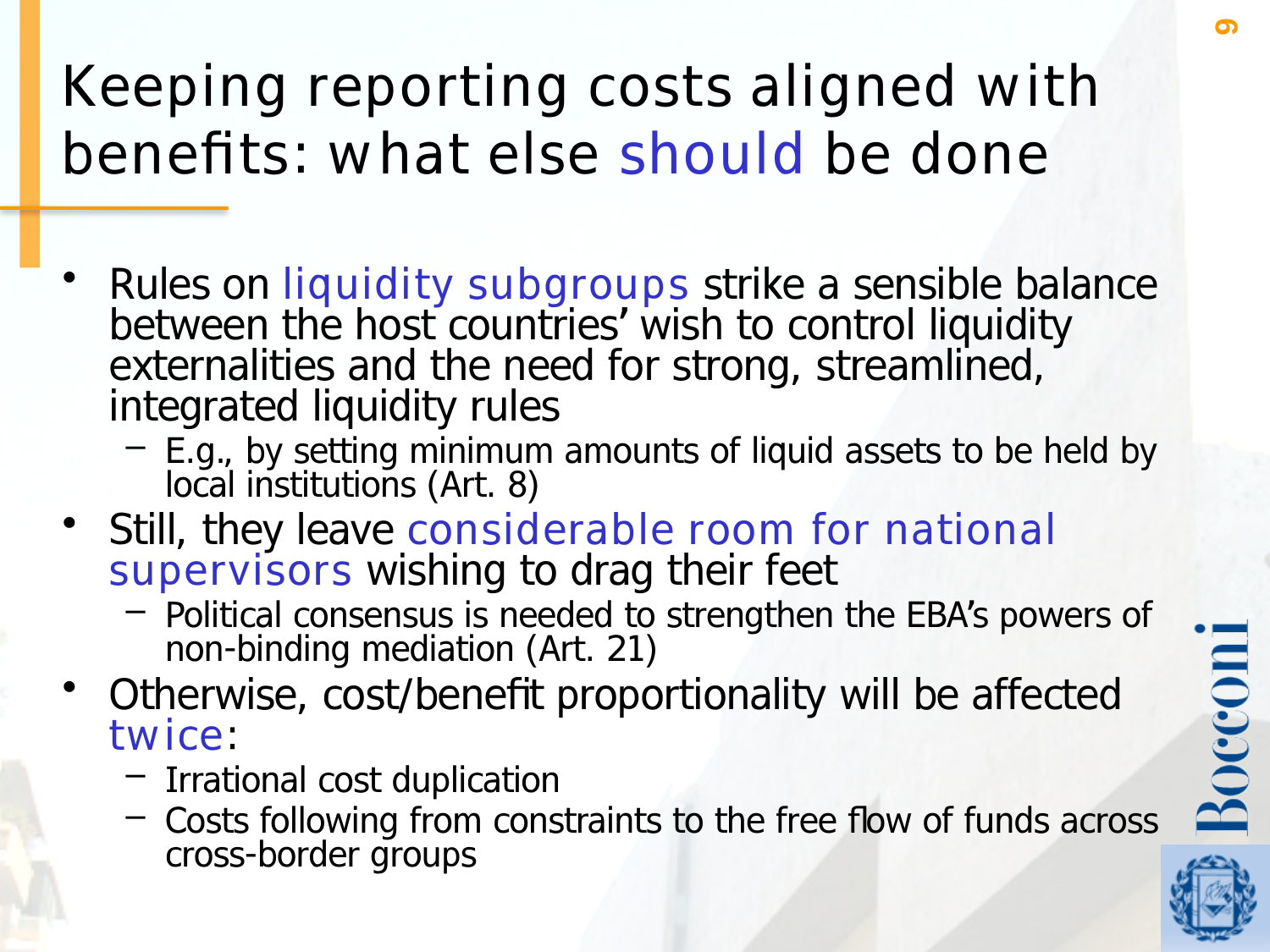

9
# Keeping reporting costs aligned with benefits: what else should be done
Rules on liquidity subgroups strike a sensible balance between the host countries’ wish to control liquidity externalities and the need for strong, streamlined, integrated liquidity rules
E.g., by setting minimum amounts of liquid assets to be held by local institutions (Art. 8)
Still, they leave considerable room for national supervisors wishing to drag their feet
Political consensus is needed to strengthen the EBA’s powers of non-binding mediation (Art. 21)
Otherwise, cost/benefit proportionality will be affected twice:
Irrational cost duplication
Costs following from constraints to the free flow of funds across cross-border groups